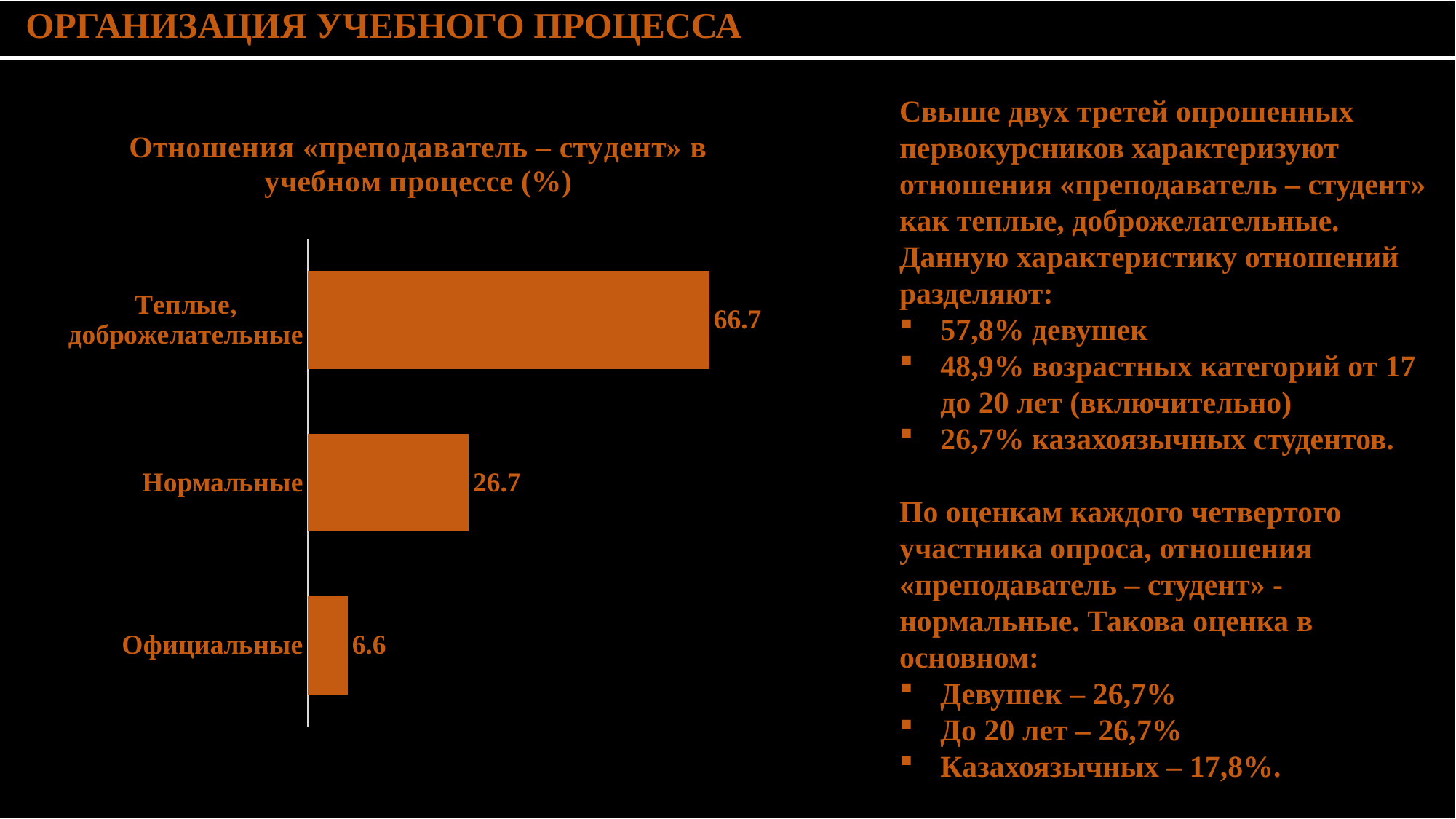

| ОРГАНИЗАЦИЯ УЧЕБНОГО ПРОЦЕССА |
| --- |
|  |

Свыше двух третей опрошенных первокурсников характеризуют отношения «преподаватель – студент» как теплые, доброжелательные. Данную характеристику отношений разделяют:
57,8% девушек
48,9% возрастных категорий от 17 до 20 лет (включительно)
26,7% казахоязычных студентов.

По оценкам каждого четвертого участника опроса, отношения «преподаватель – студент» - нормальные. Такова оценка в основном:
Девушек – 26,7%
До 20 лет – 26,7%
Казахоязычных – 17,8%.

### Chart: Отношения «преподаватель – студент» в учебном процессе (%)

| Category | Ряд 1 |
|---|---|
| Официальные | 6.6 |
| Нормальные | 26.7 |
| Теплые, доброжелательные | 66.7 |